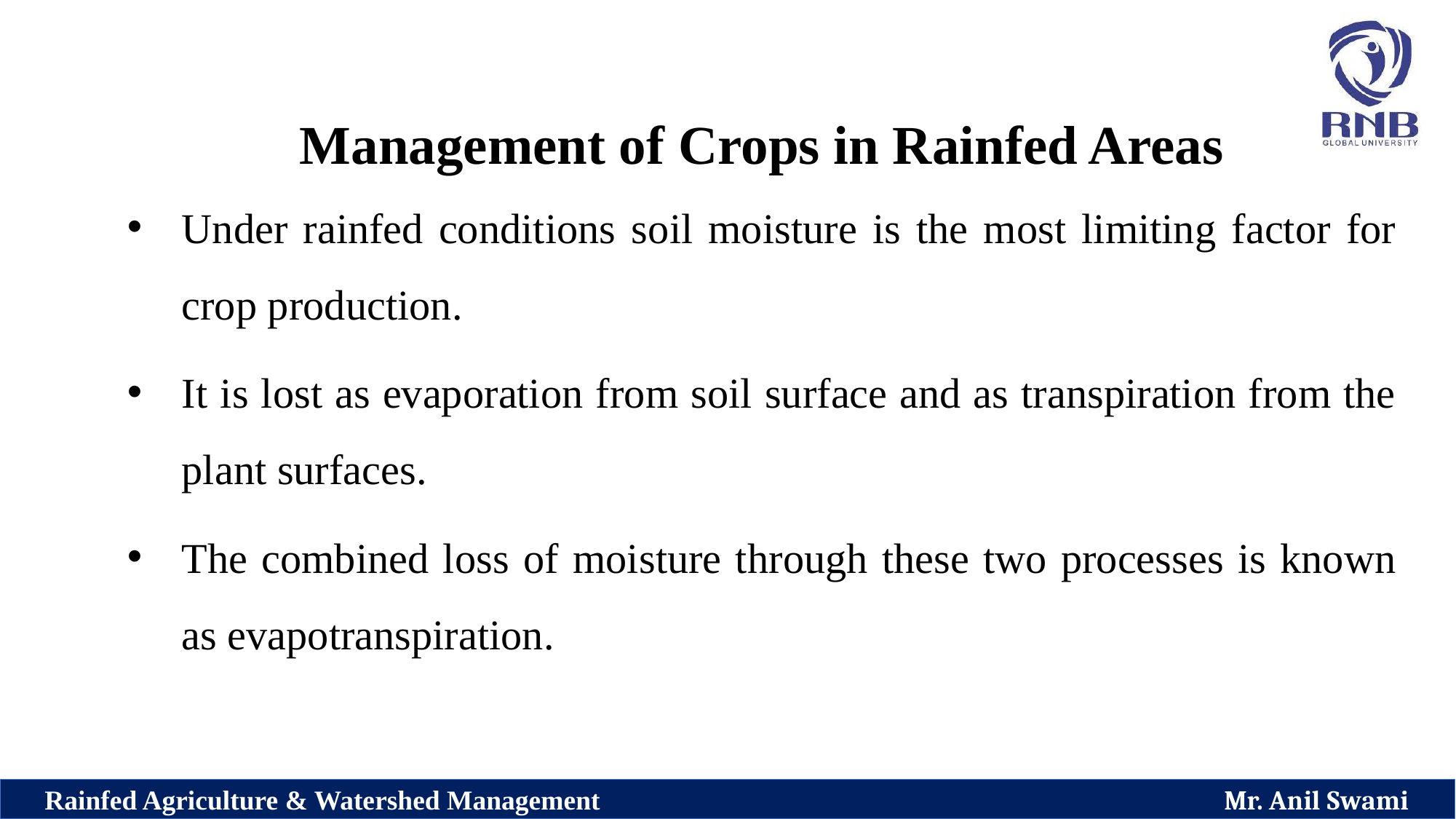

Management of Crops in Rainfed Areas
Under rainfed conditions soil moisture is the most limiting factor for crop production.
It is lost as evaporation from soil surface and as transpiration from the plant surfaces.
The combined loss of moisture through these two processes is known as evapotranspiration.